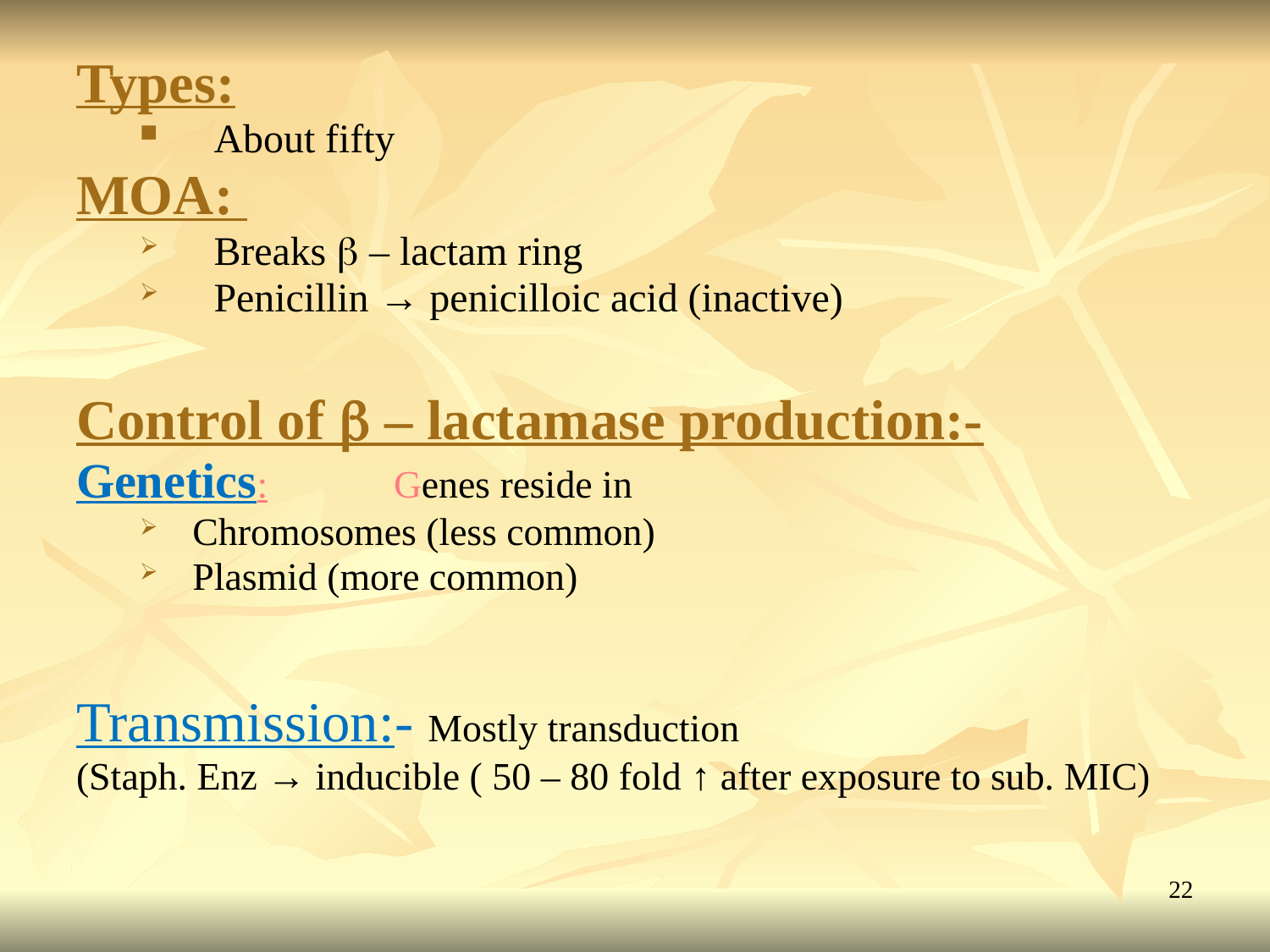

Types:
About fifty
MOA:
Breaks β – lactam ring
Penicillin → penicilloic acid (inactive)

Control of β – lactamase production:-
Genetics:	Genes reside in
Chromosomes (less common)
Plasmid (more common)

Transmission:- Mostly transduction
(Staph. Enz → inducible ( 50 – 80 fold ↑ after exposure to sub. MIC)

22